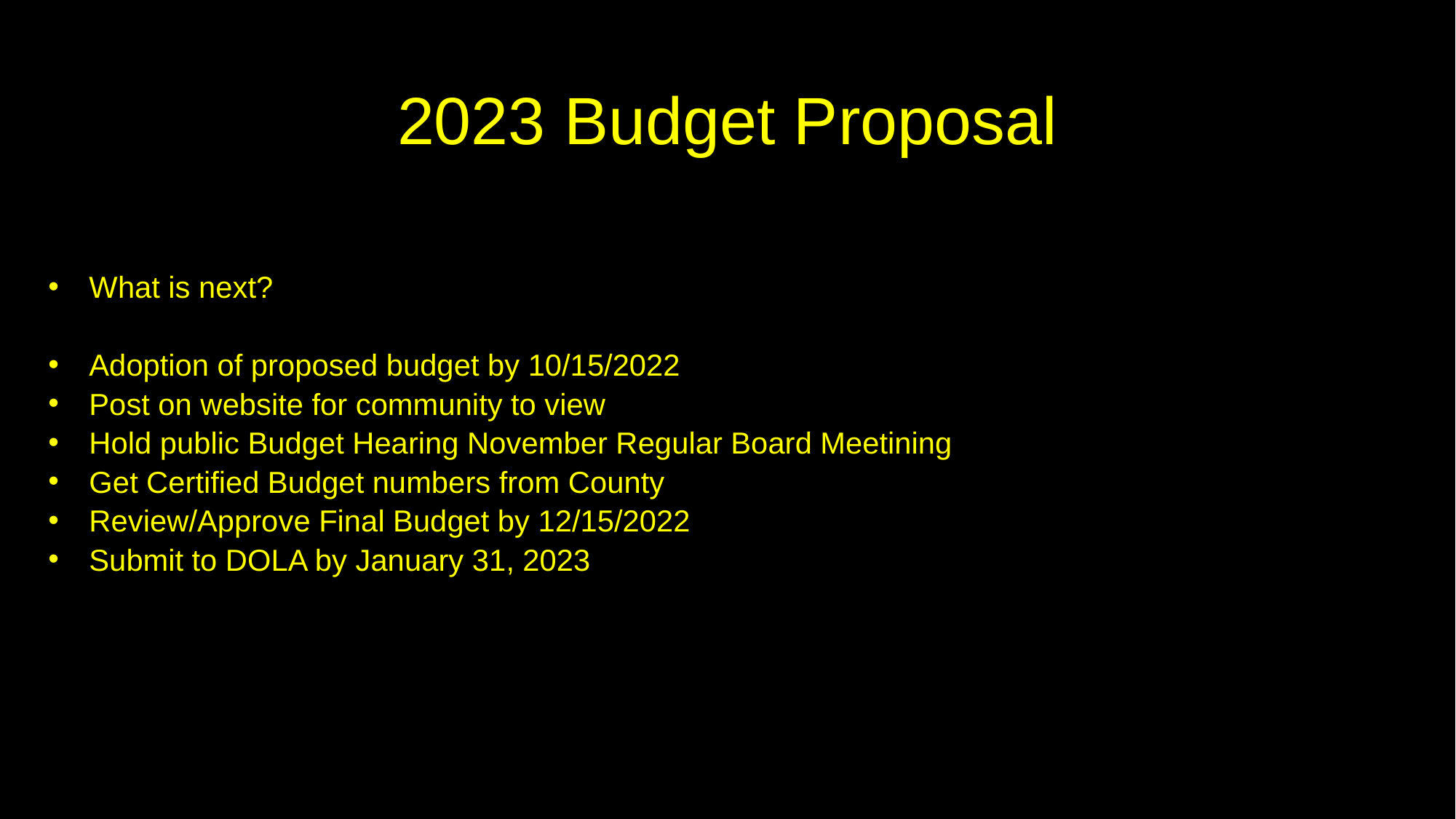

# 2023 Budget Proposal

What is next?

Adoption of proposed budget by 10/15/2022
Post on website for community to view
Hold public Budget Hearing November Regular Board Meetining
Get Certified Budget numbers from County
Review/Approve Final Budget by 12/15/2022
Submit to DOLA by January 31, 2023